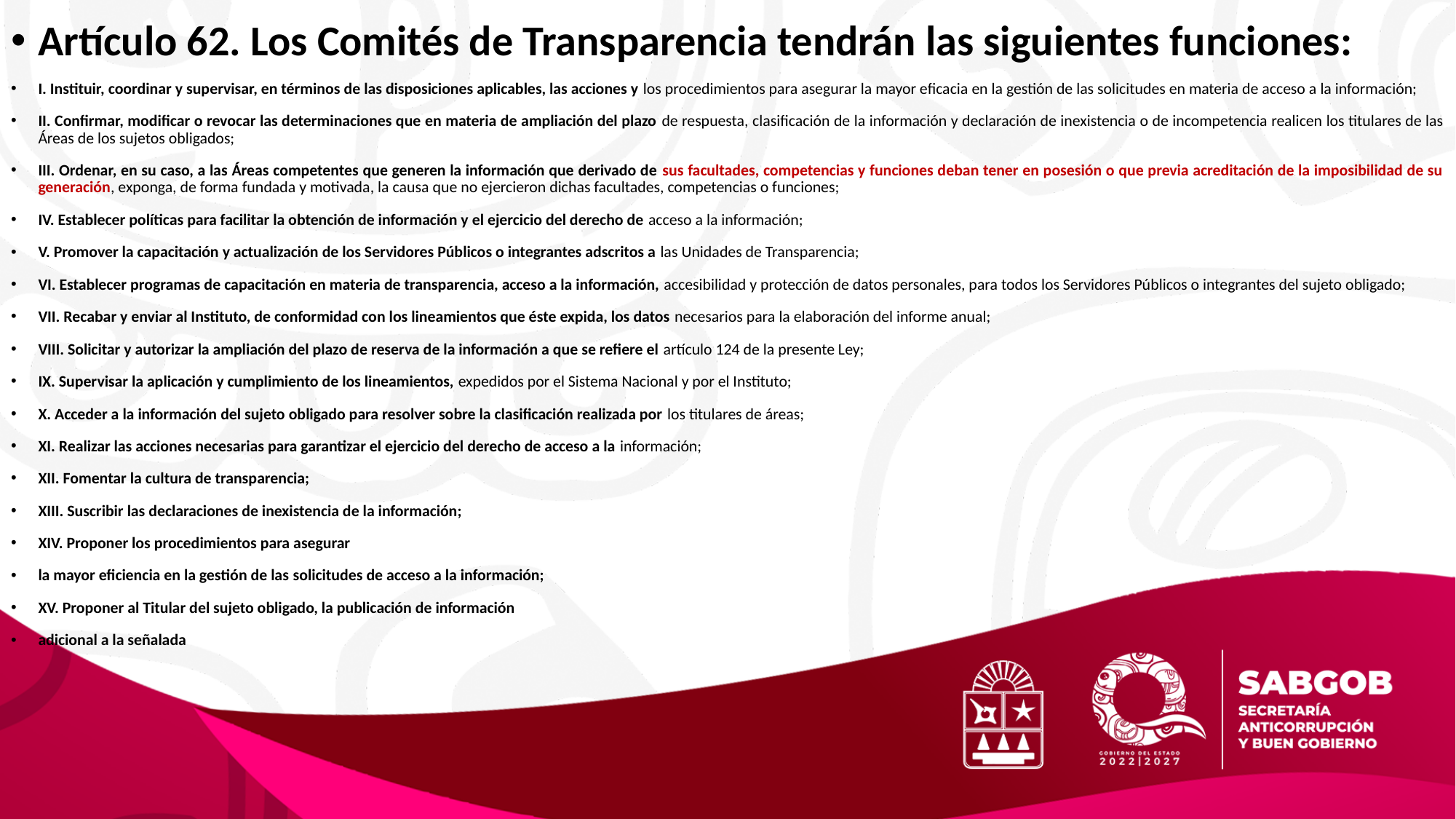

Artículo 62. Los Comités de Transparencia tendrán las siguientes funciones:
I. Instituir, coordinar y supervisar, en términos de las disposiciones aplicables, las acciones y los procedimientos para asegurar la mayor eficacia en la gestión de las solicitudes en materia de acceso a la información;
II. Confirmar, modificar o revocar las determinaciones que en materia de ampliación del plazo de respuesta, clasificación de la información y declaración de inexistencia o de incompetencia realicen los titulares de las Áreas de los sujetos obligados;
III. Ordenar, en su caso, a las Áreas competentes que generen la información que derivado de sus facultades, competencias y funciones deban tener en posesión o que previa acreditación de la imposibilidad de su generación, exponga, de forma fundada y motivada, la causa que no ejercieron dichas facultades, competencias o funciones;
IV. Establecer políticas para facilitar la obtención de información y el ejercicio del derecho de acceso a la información;
V. Promover la capacitación y actualización de los Servidores Públicos o integrantes adscritos a las Unidades de Transparencia;
VI. Establecer programas de capacitación en materia de transparencia, acceso a la información, accesibilidad y protección de datos personales, para todos los Servidores Públicos o integrantes del sujeto obligado;
VII. Recabar y enviar al Instituto, de conformidad con los lineamientos que éste expida, los datos necesarios para la elaboración del informe anual;
VIII. Solicitar y autorizar la ampliación del plazo de reserva de la información a que se refiere el artículo 124 de la presente Ley;
IX. Supervisar la aplicación y cumplimiento de los lineamientos, expedidos por el Sistema Nacional y por el Instituto;
X. Acceder a la información del sujeto obligado para resolver sobre la clasificación realizada por los titulares de áreas;
XI. Realizar las acciones necesarias para garantizar el ejercicio del derecho de acceso a la información;
XII. Fomentar la cultura de transparencia;
XIII. Suscribir las declaraciones de inexistencia de la información;
XIV. Proponer los procedimientos para asegurar
la mayor eficiencia en la gestión de las solicitudes de acceso a la información;
XV. Proponer al Titular del sujeto obligado, la publicación de información
adicional a la señalada